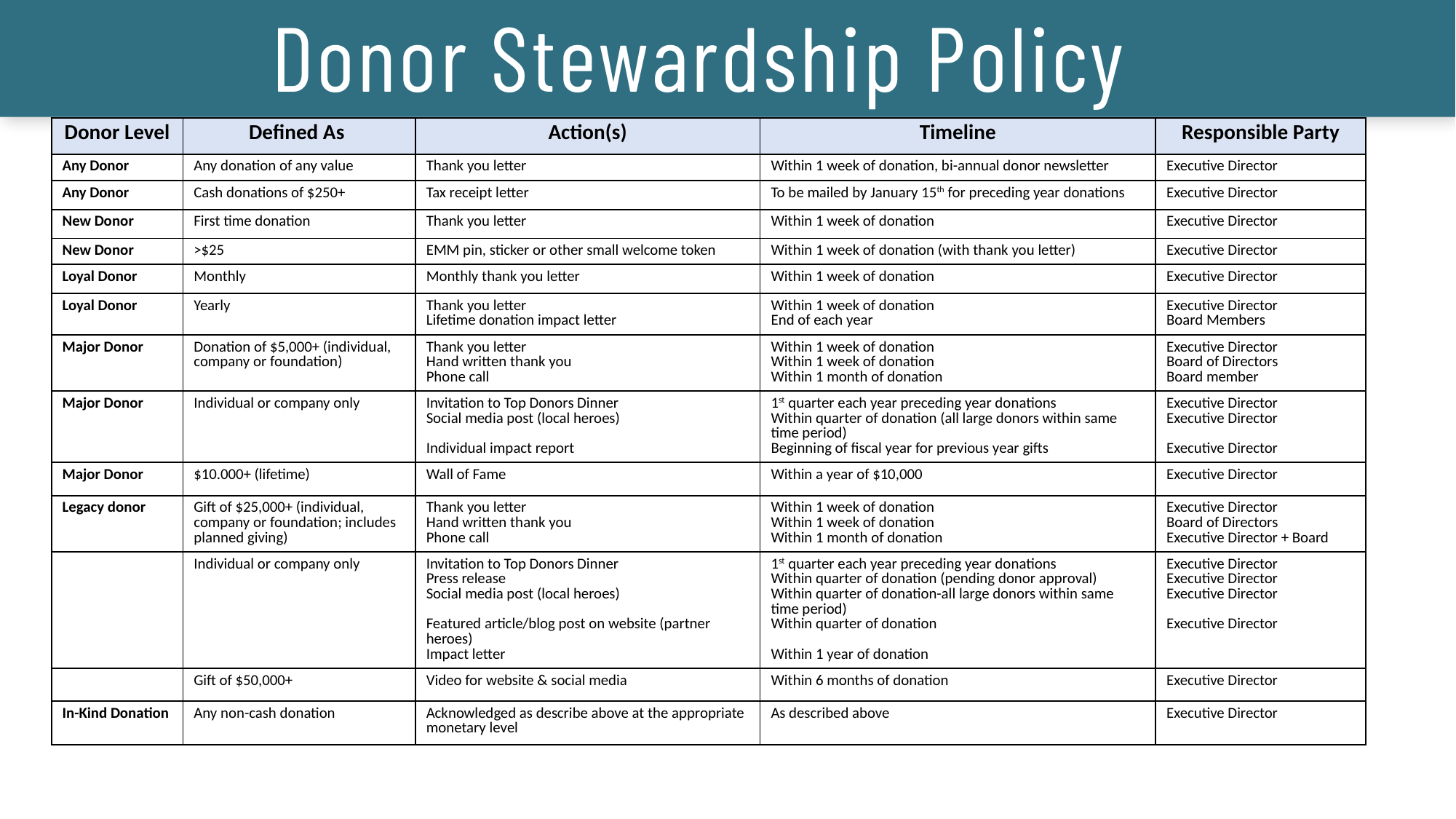

Donor Stewardship Policy
| Donor Level | Defined As | Action(s) | Timeline | Responsible Party |
| --- | --- | --- | --- | --- |
| Any Donor | Any donation of any value | Thank you letter | Within 1 week of donation, bi-annual donor newsletter | Executive Director |
| Any Donor | Cash donations of $250+ | Tax receipt letter | To be mailed by January 15th for preceding year donations | Executive Director |
| New Donor | First time donation | Thank you letter | Within 1 week of donation | Executive Director |
| New Donor | >$25 | EMM pin, sticker or other small welcome token | Within 1 week of donation (with thank you letter) | Executive Director |
| Loyal Donor | Monthly | Monthly thank you letter | Within 1 week of donation | Executive Director |
| Loyal Donor | Yearly | Thank you letter Lifetime donation impact letter | Within 1 week of donation End of each year | Executive Director Board Members |
| Major Donor | Donation of $5,000+ (individual, company or foundation) | Thank you letter Hand written thank you Phone call | Within 1 week of donation Within 1 week of donation Within 1 month of donation | Executive Director Board of Directors Board member |
| Major Donor | Individual or company only | Invitation to Top Donors Dinner Social media post (local heroes) Individual impact report | 1st quarter each year preceding year donations Within quarter of donation (all large donors within same time period) Beginning of fiscal year for previous year gifts | Executive Director Executive Director Executive Director |
| Major Donor | $10.000+ (lifetime) | Wall of Fame | Within a year of $10,000 | Executive Director |
| Legacy donor | Gift of $25,000+ (individual, company or foundation; includes planned giving) | Thank you letter Hand written thank you Phone call | Within 1 week of donation Within 1 week of donation Within 1 month of donation | Executive Director Board of Directors Executive Director + Board |
|  | Individual or company only | Invitation to Top Donors Dinner Press release Social media post (local heroes) Featured article/blog post on website (partner heroes) Impact letter | 1st quarter each year preceding year donations Within quarter of donation (pending donor approval) Within quarter of donation-all large donors within same time period) Within quarter of donation Within 1 year of donation | Executive Director Executive Director Executive Director Executive Director |
|  | Gift of $50,000+ | Video for website & social media | Within 6 months of donation | Executive Director |
| In-Kind Donation | Any non-cash donation | Acknowledged as describe above at the appropriate monetary level | As described above | Executive Director |